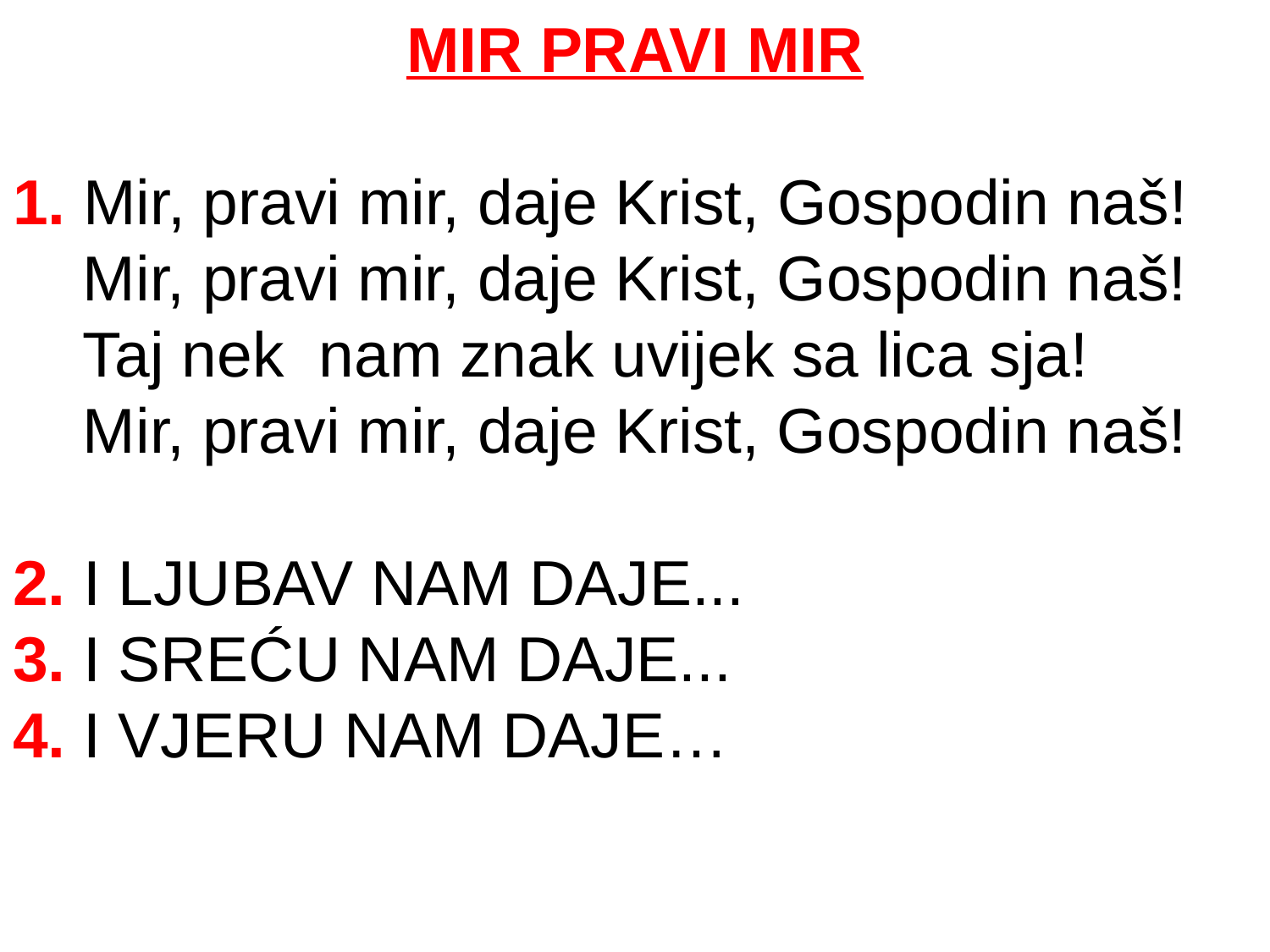

MIR PRAVI MIR

1. Mir, pravi mir, daje Krist, Gospodin naš!
    Mir, pravi mir, daje Krist, Gospodin naš!
    Taj nek  nam znak uvijek sa lica sja!
    Mir, pravi mir, daje Krist, Gospodin naš!

2. I LJUBAV NAM DAJE...
3. I SREĆU NAM DAJE...
4. I VJERU NAM DAJE…